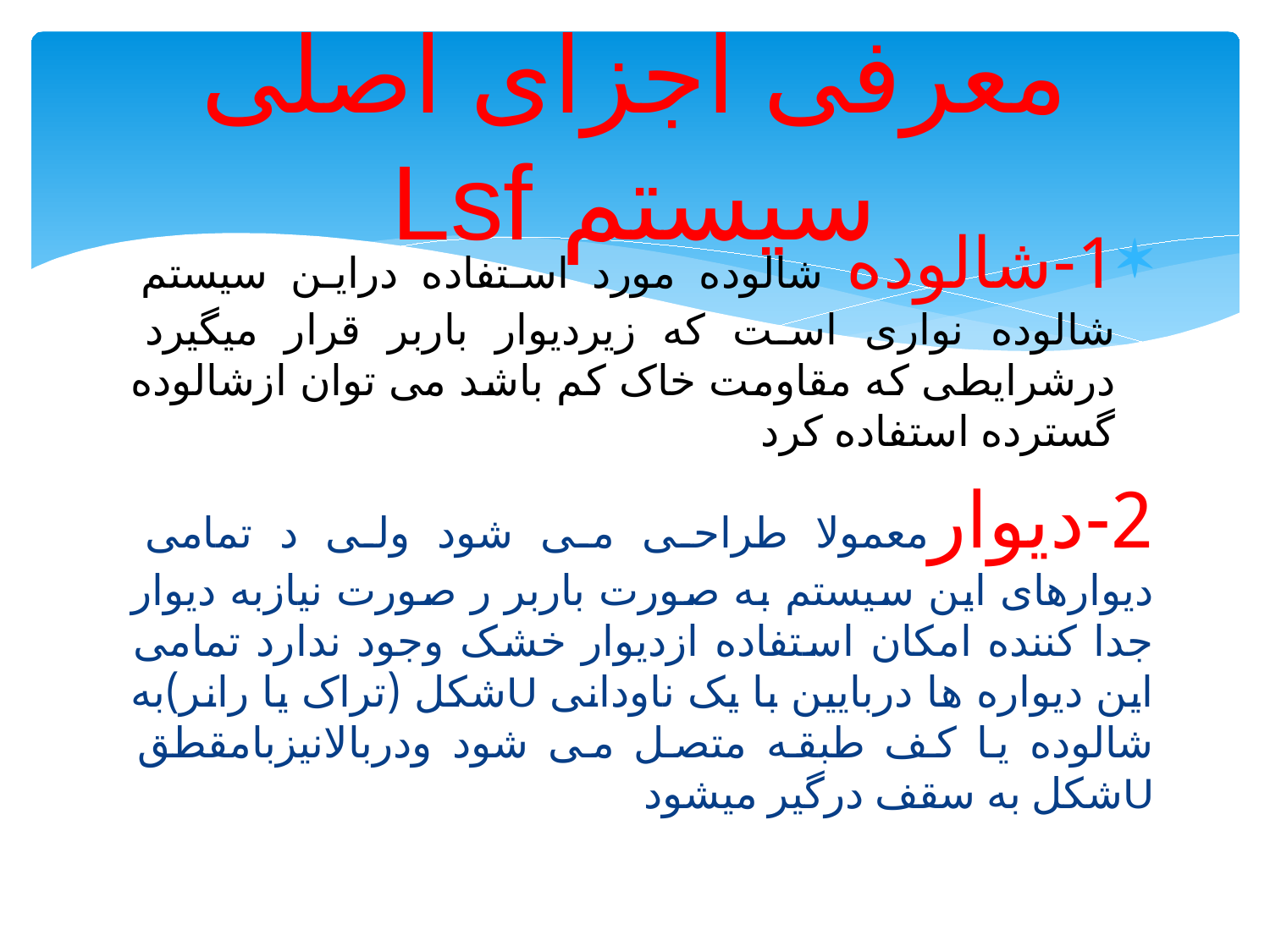

# معرفی اجزای اصلی سیستم Lsf
1-شالوده شالوده مورد استفاده دراین سیستم شالوده نواری است که زیردیوار باربر قرار میگیرد درشرایطی که مقاومت خاک کم باشد می توان ازشالوده گسترده استفاده کرد
2-دیوارمعمولا طراحی می شود ولی د تمامی دیوارهای این سیستم به صورت باربر ر صورت نیازبه دیوار جدا کننده امکان استفاده ازدیوار خشک وجود ندارد تمامی این دیواره ها دربایین با یک ناودانی Uشکل (تراک یا رانر)به شالوده یا کف طبقه متصل می شود ودربالانیزبامقطق Uشکل به سقف درگیر میشود